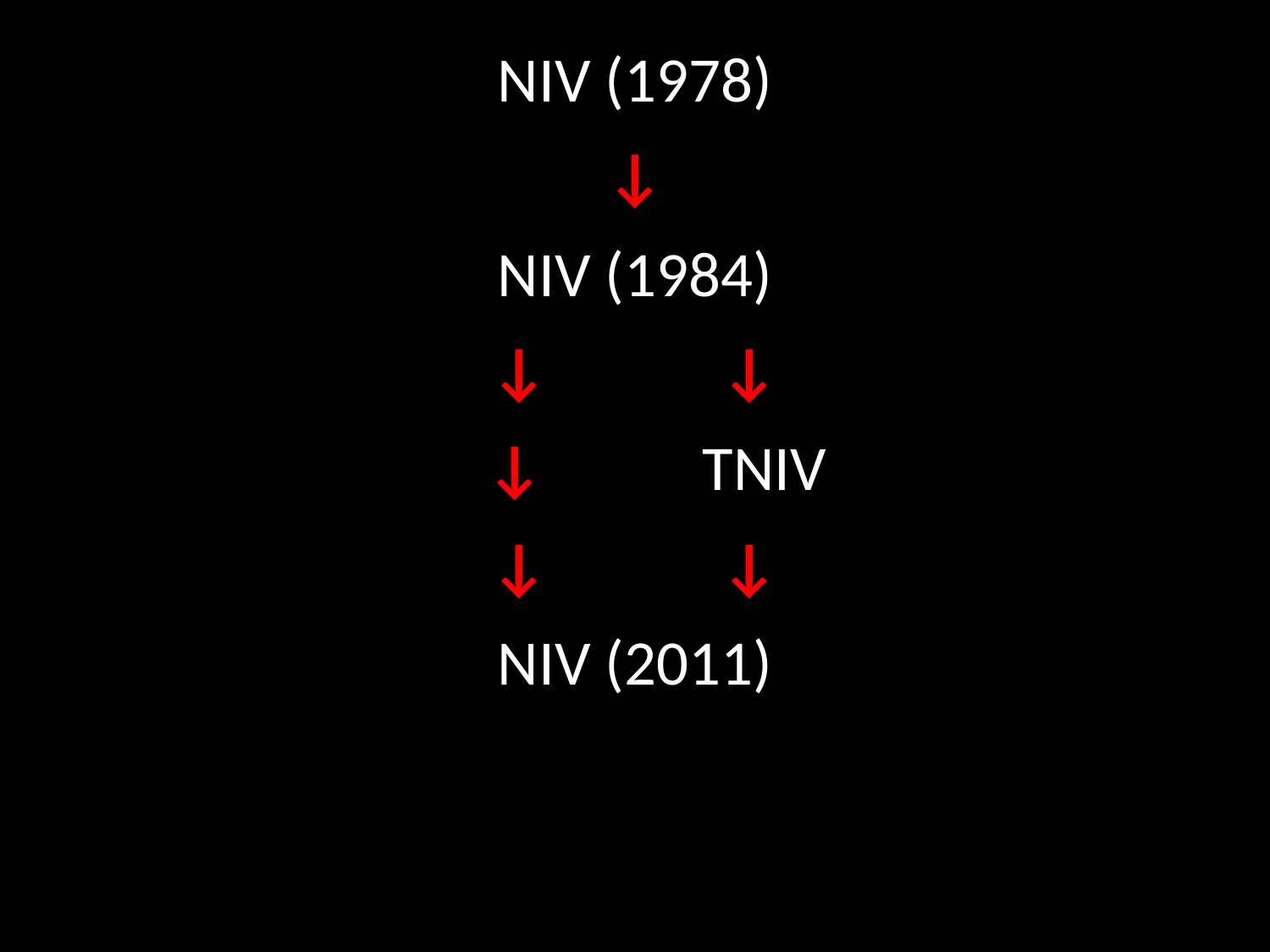

NIV (1978)
↓
NIV (1984)
↓            ↓
   ↓           TNIV
↓            ↓
NIV (2011)